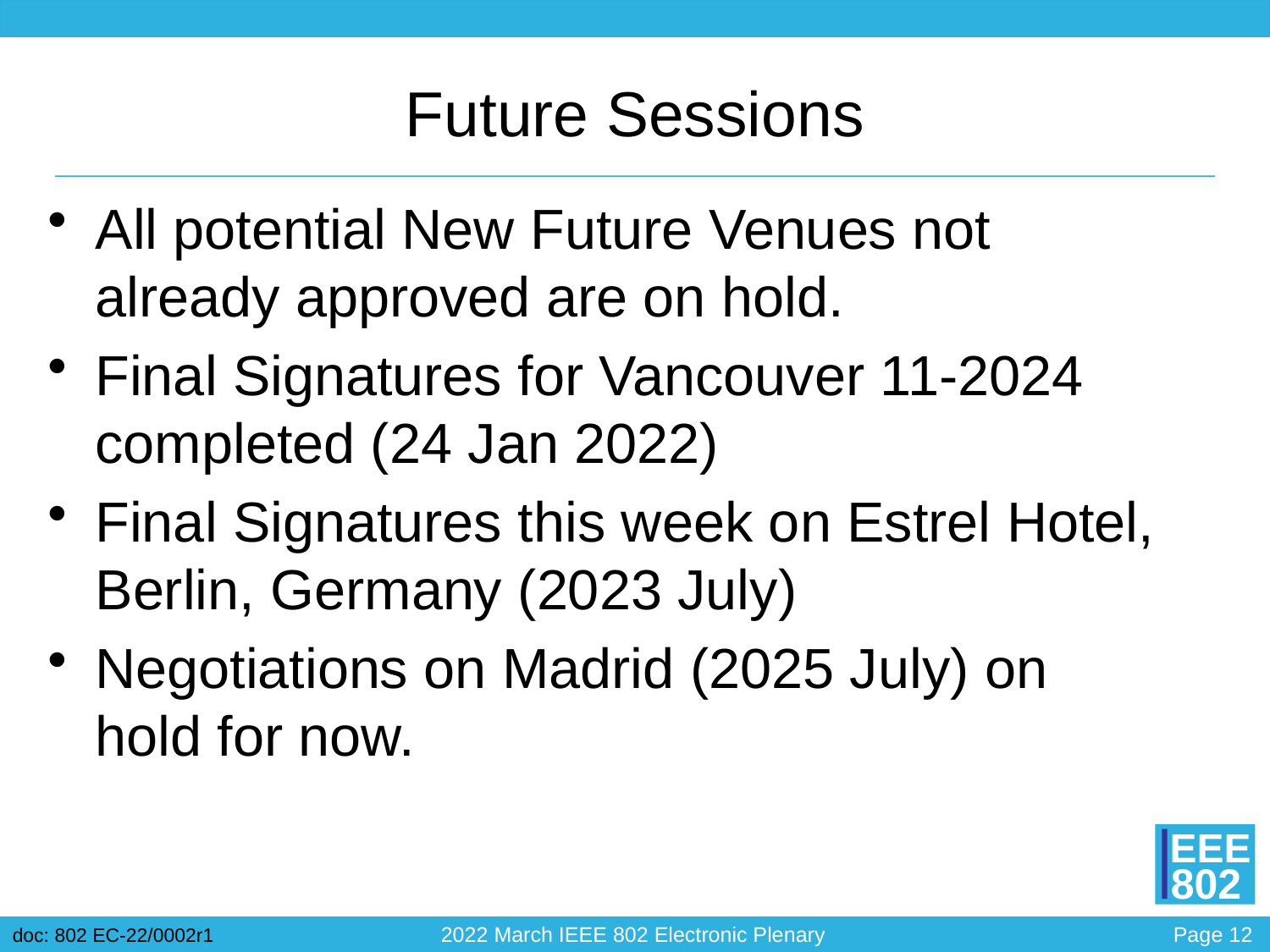

# Future Sessions
All potential New Future Venues not already approved are on hold.
Final Signatures for Vancouver 11-2024 completed (24 Jan 2022)
Final Signatures this week on Estrel Hotel, Berlin, Germany (2023 July)
Negotiations on Madrid (2025 July) on hold for now.